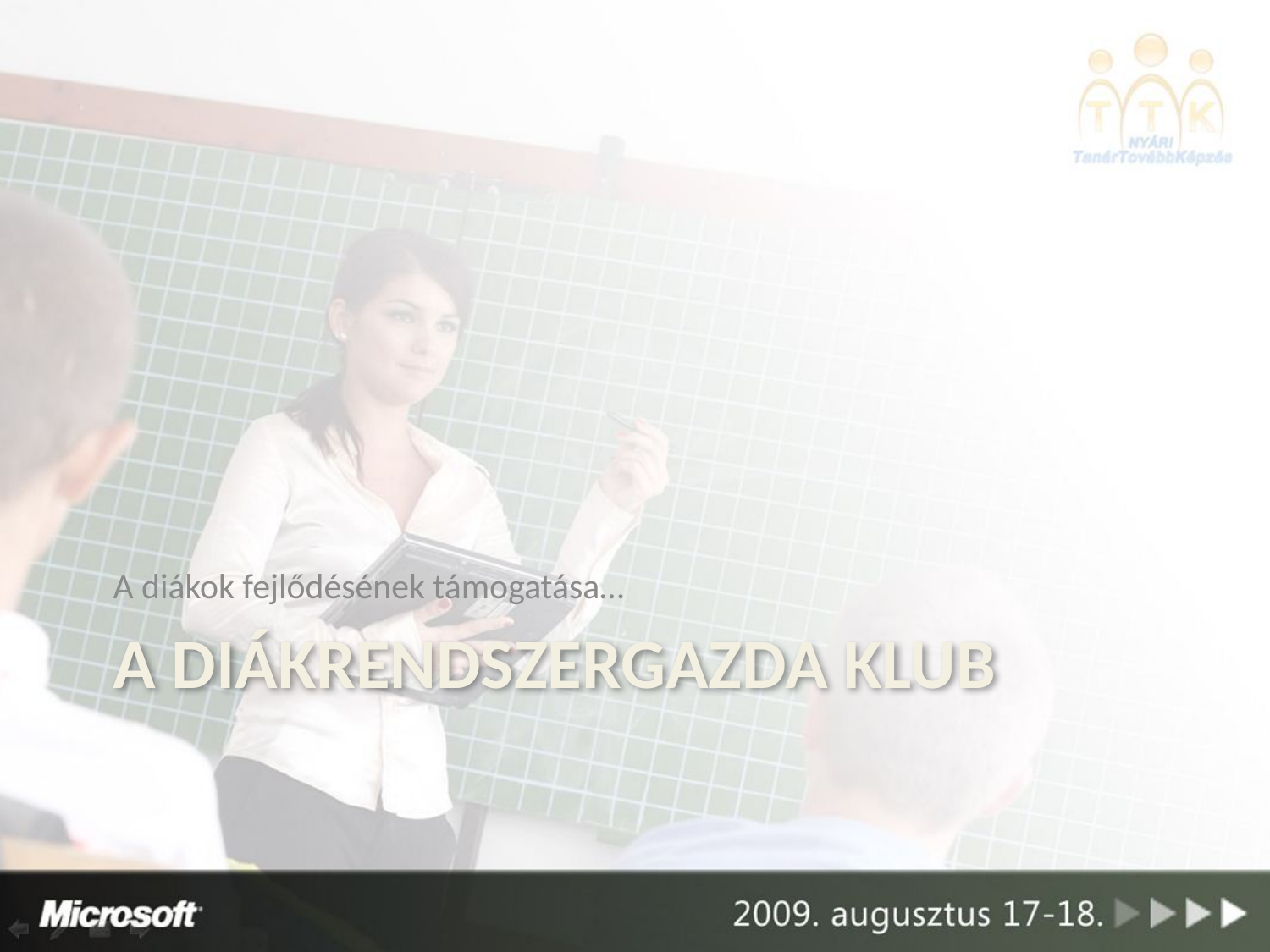

A diákok fejlődésének támogatása…
# A Diákrendszergazda klub